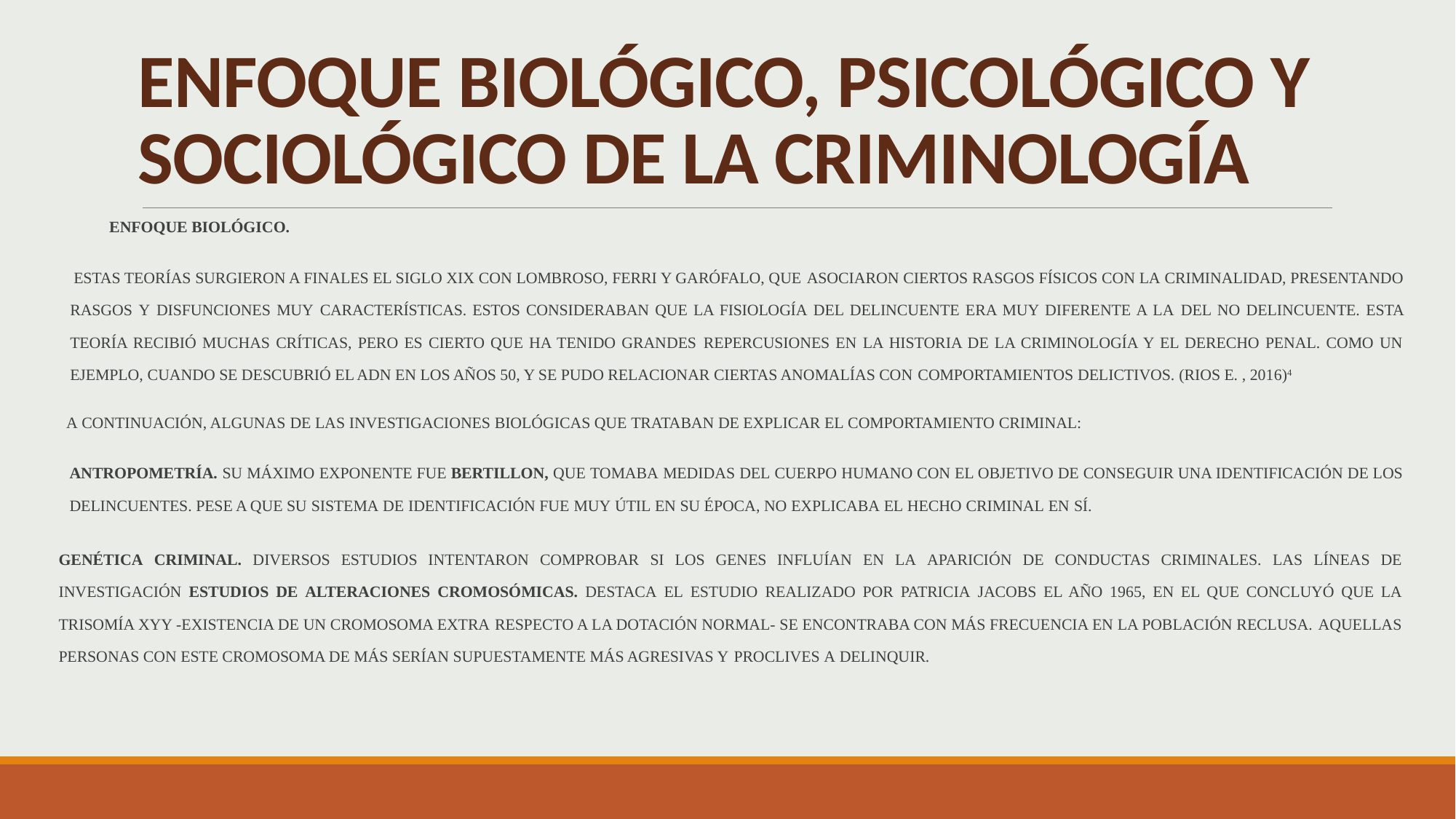

# ENFOQUE BIOLÓGICO, PSICOLÓGICO Y SOCIOLÓGICO DE LA CRIMINOLOGÍA
ENFOQUE BIOLÓGICO.
ESTAS TEORÍAS SURGIERON A FINALES EL SIGLO XIX CON LOMBROSO, FERRI Y GARÓFALO, QUE ASOCIARON CIERTOS RASGOS FÍSICOS CON LA CRIMINALIDAD, PRESENTANDO RASGOS Y DISFUNCIONES MUY CARACTERÍSTICAS. ESTOS CONSIDERABAN QUE LA FISIOLOGÍA DEL DELINCUENTE ERA MUY DIFERENTE A LA DEL NO DELINCUENTE. ESTA TEORÍA RECIBIÓ MUCHAS CRÍTICAS, PERO ES CIERTO QUE HA TENIDO GRANDES REPERCUSIONES EN LA HISTORIA DE LA CRIMINOLOGÍA Y EL DERECHO PENAL. COMO UN EJEMPLO, CUANDO SE DESCUBRIÓ EL ADN EN LOS AÑOS 50, Y SE PUDO RELACIONAR CIERTAS ANOMALÍAS CON COMPORTAMIENTOS DELICTIVOS. (RIOS E. , 2016)4
A CONTINUACIÓN, ALGUNAS DE LAS INVESTIGACIONES BIOLÓGICAS QUE TRATABAN DE EXPLICAR EL COMPORTAMIENTO CRIMINAL:
ANTROPOMETRÍA. SU MÁXIMO EXPONENTE FUE BERTILLON, QUE TOMABA MEDIDAS DEL CUERPO HUMANO CON EL OBJETIVO DE CONSEGUIR UNA IDENTIFICACIÓN DE LOS DELINCUENTES. PESE A QUE SU SISTEMA DE IDENTIFICACIÓN FUE MUY ÚTIL EN SU ÉPOCA, NO EXPLICABA EL HECHO CRIMINAL EN SÍ.
GENÉTICA CRIMINAL. DIVERSOS ESTUDIOS INTENTARON COMPROBAR SI LOS GENES INFLUÍAN EN LA APARICIÓN DE CONDUCTAS CRIMINALES. LAS LÍNEAS DE INVESTIGACIÓN ESTUDIOS DE ALTERACIONES CROMOSÓMICAS. DESTACA EL ESTUDIO REALIZADO POR PATRICIA JACOBS EL AÑO 1965, EN EL QUE CONCLUYÓ QUE LA TRISOMÍA XYY -EXISTENCIA DE UN CROMOSOMA EXTRA RESPECTO A LA DOTACIÓN NORMAL- SE ENCONTRABA CON MÁS FRECUENCIA EN LA POBLACIÓN RECLUSA. AQUELLAS PERSONAS CON ESTE CROMOSOMA DE MÁS SERÍAN SUPUESTAMENTE MÁS AGRESIVAS Y PROCLIVES A DELINQUIR.